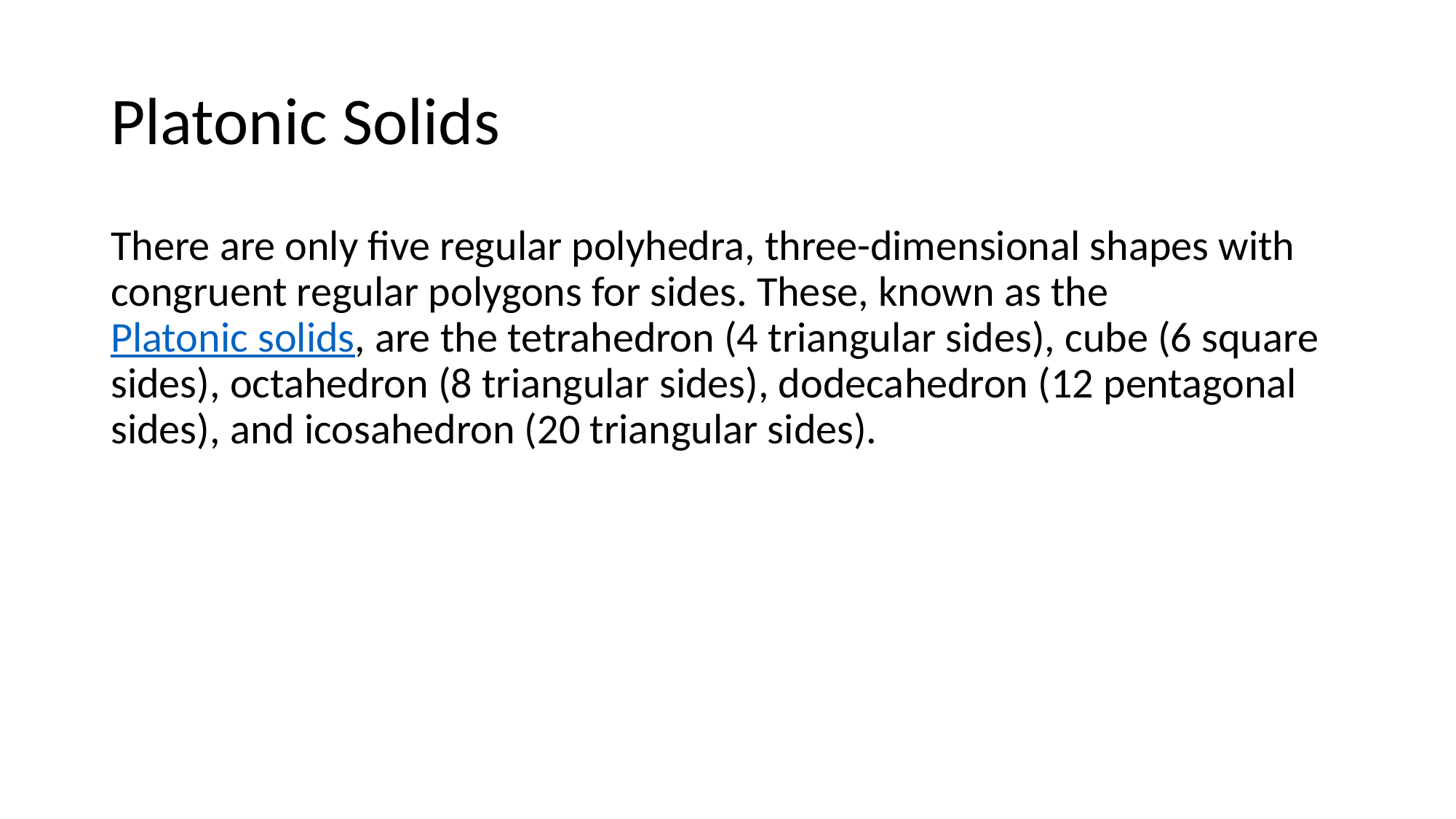

# Platonic Solids
There are only five regular polyhedra, three-dimensional shapes with congruent regular polygons for sides. These, known as the Platonic solids, are the tetrahedron (4 triangular sides), cube (6 square sides), octahedron (8 triangular sides), dodecahedron (12 pentagonal sides), and icosahedron (20 triangular sides).